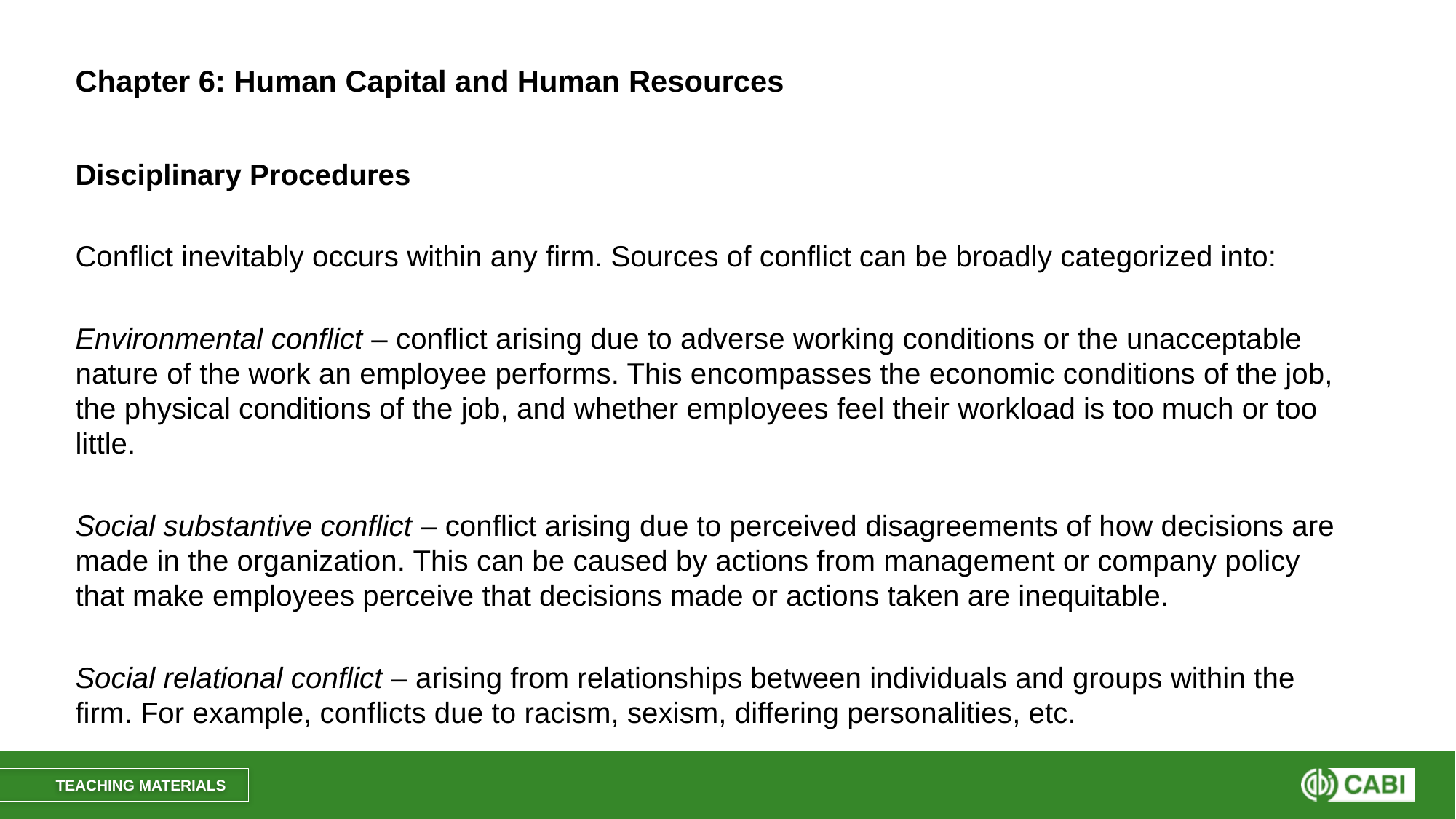

# Chapter 6: Human Capital and Human Resources
Disciplinary Procedures

Conflict inevitably occurs within any firm. Sources of conflict can be broadly categorized into:

Environmental conflict – conflict arising due to adverse working conditions or the unacceptable nature of the work an employee performs. This encompasses the economic conditions of the job, the physical conditions of the job, and whether employees feel their workload is too much or too little.

Social substantive conflict – conflict arising due to perceived disagreements of how decisions are made in the organization. This can be caused by actions from management or company policy that make employees perceive that decisions made or actions taken are inequitable.

Social relational conflict – arising from relationships between individuals and groups within the firm. For example, conflicts due to racism, sexism, differing personalities, etc.